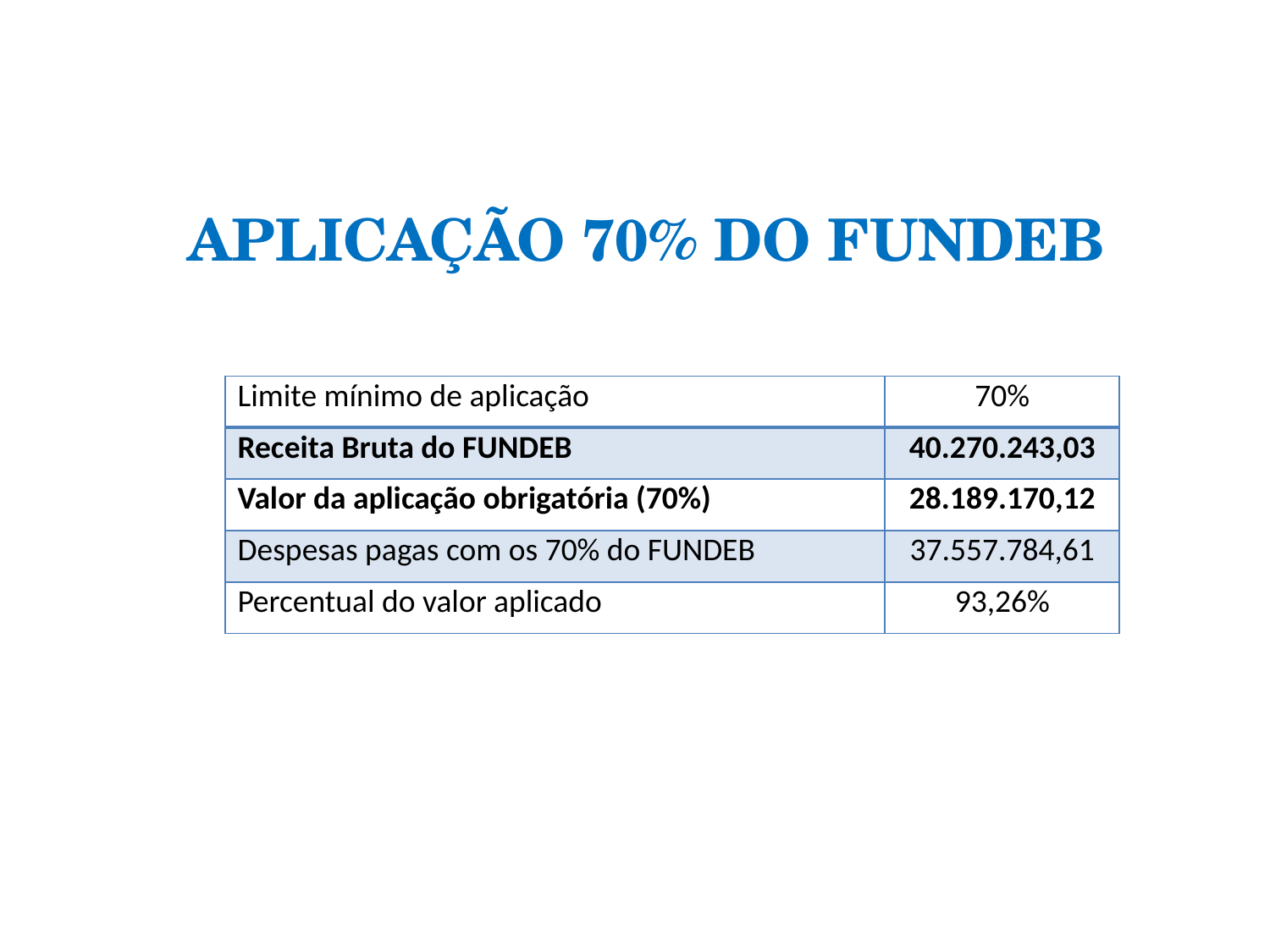

# APLICAÇÃO 70% DO FUNDEB
| Limite mínimo de aplicação | 70% |
| --- | --- |
| Receita Bruta do FUNDEB | 40.270.243,03 |
| Valor da aplicação obrigatória (70%) | 28.189.170,12 |
| Despesas pagas com os 70% do FUNDEB | 37.557.784,61 |
| Percentual do valor aplicado | 93,26% |